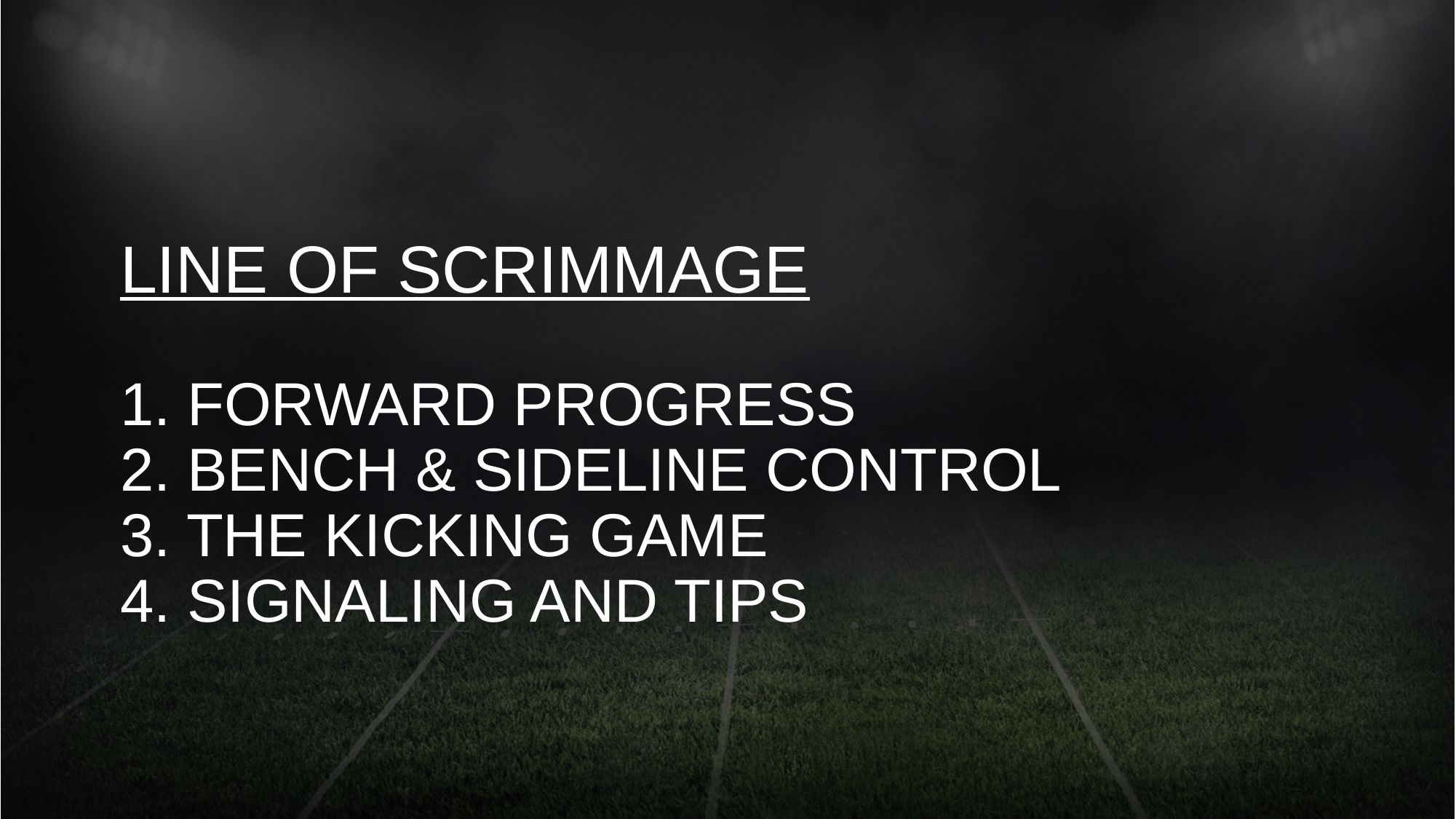

# Line of scrimmage 1. Forward Progress 2. Bench & Sideline Control 3. the Kicking Game 4. Signaling and Tips